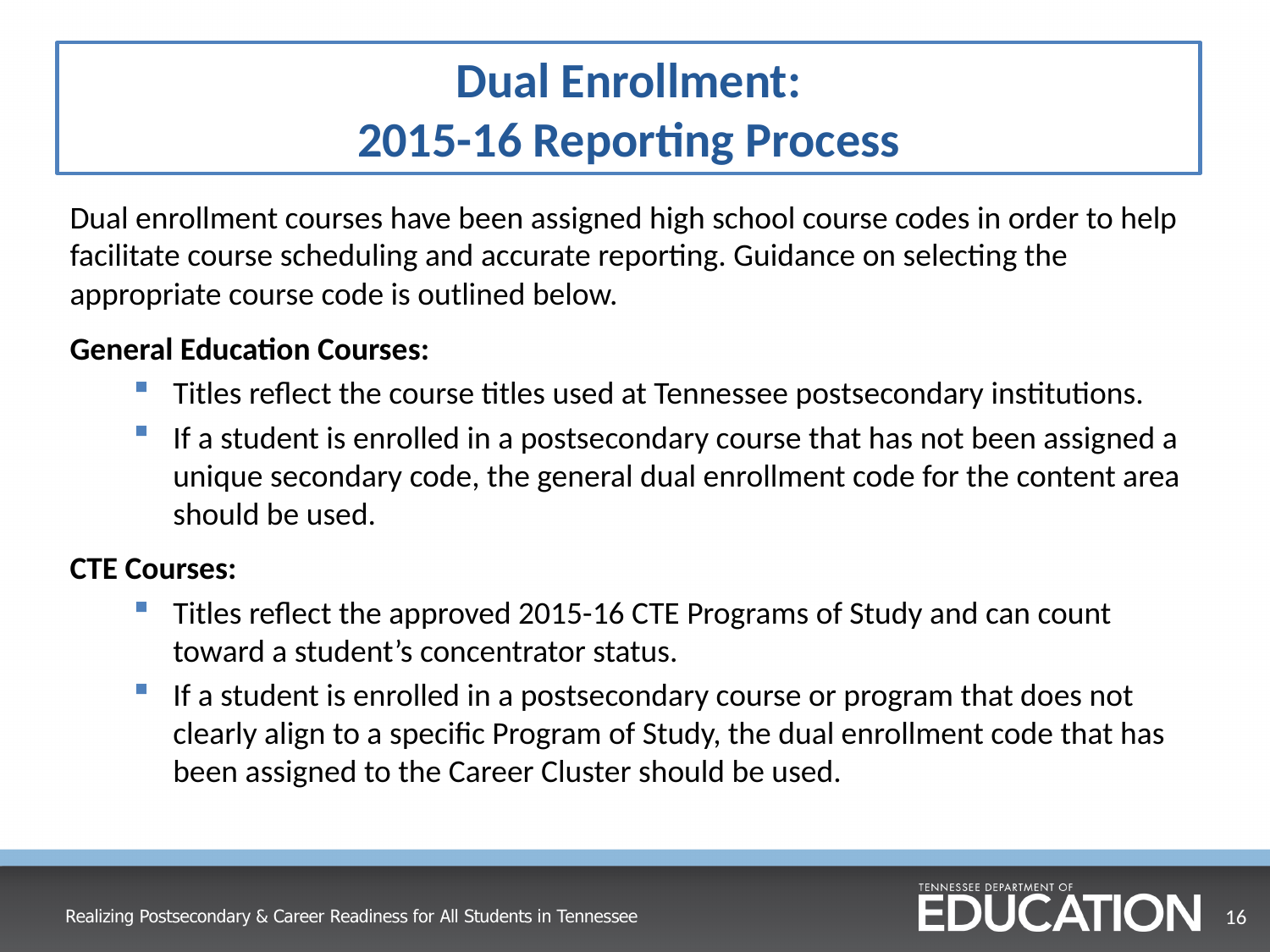

# Dual Enrollment: 2015-16 Reporting Process
Dual enrollment courses have been assigned high school course codes in order to help facilitate course scheduling and accurate reporting. Guidance on selecting the appropriate course code is outlined below.
General Education Courses:
Titles reflect the course titles used at Tennessee postsecondary institutions.
If a student is enrolled in a postsecondary course that has not been assigned a unique secondary code, the general dual enrollment code for the content area should be used.
CTE Courses:
Titles reflect the approved 2015-16 CTE Programs of Study and can count toward a student’s concentrator status.
If a student is enrolled in a postsecondary course or program that does not clearly align to a specific Program of Study, the dual enrollment code that has been assigned to the Career Cluster should be used.

Realizing Postsecondary & Career Readiness for All Students in Tennessee
16